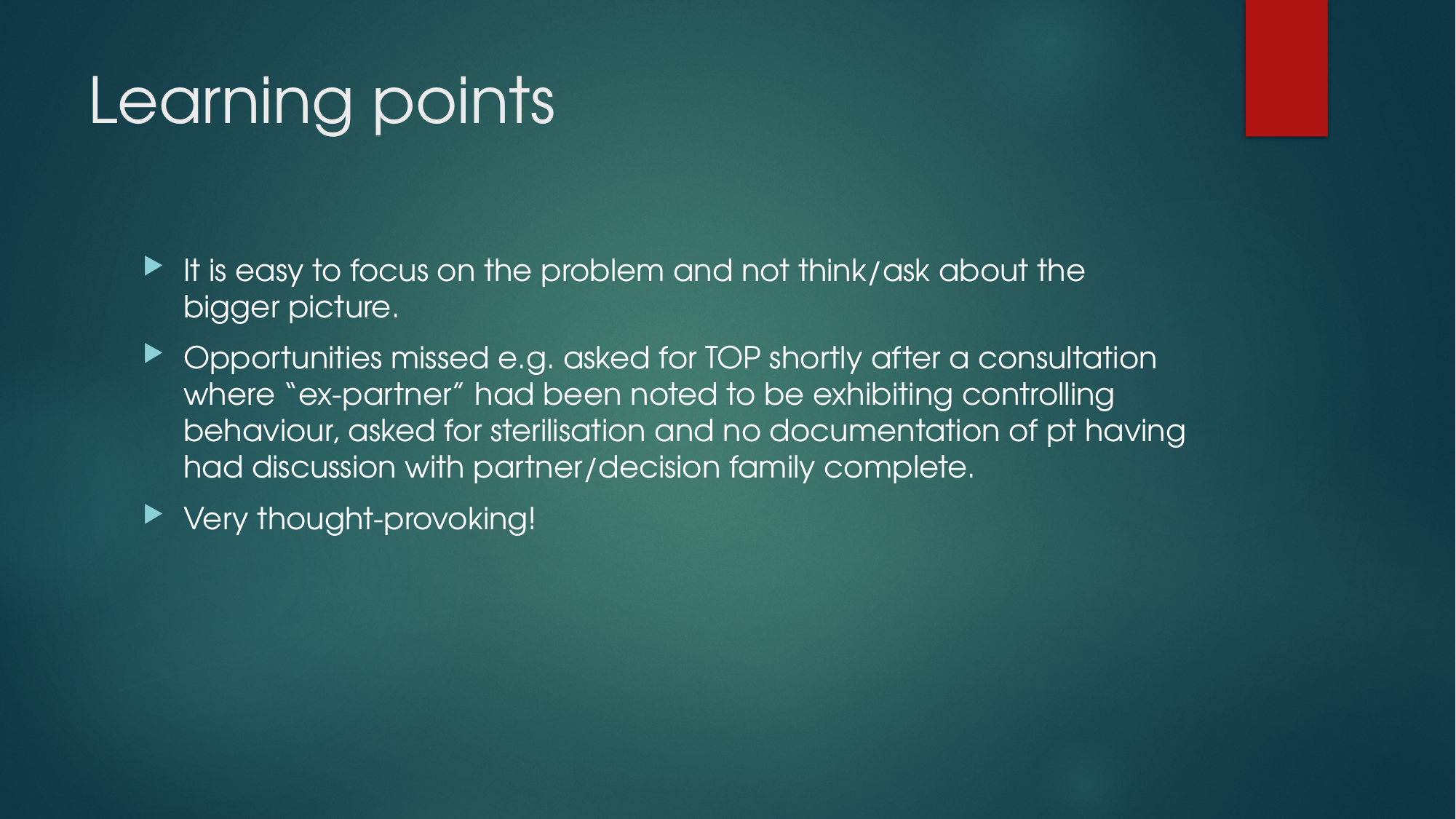

# Learning points
It is easy to focus on the problem and not think/ask about the bigger picture.
Opportunities missed e.g. asked for TOP shortly after a consultation where “ex-partner” had been noted to be exhibiting controlling behaviour, asked for sterilisation and no documentation of pt having had discussion with partner/decision family complete.
Very thought-provoking!